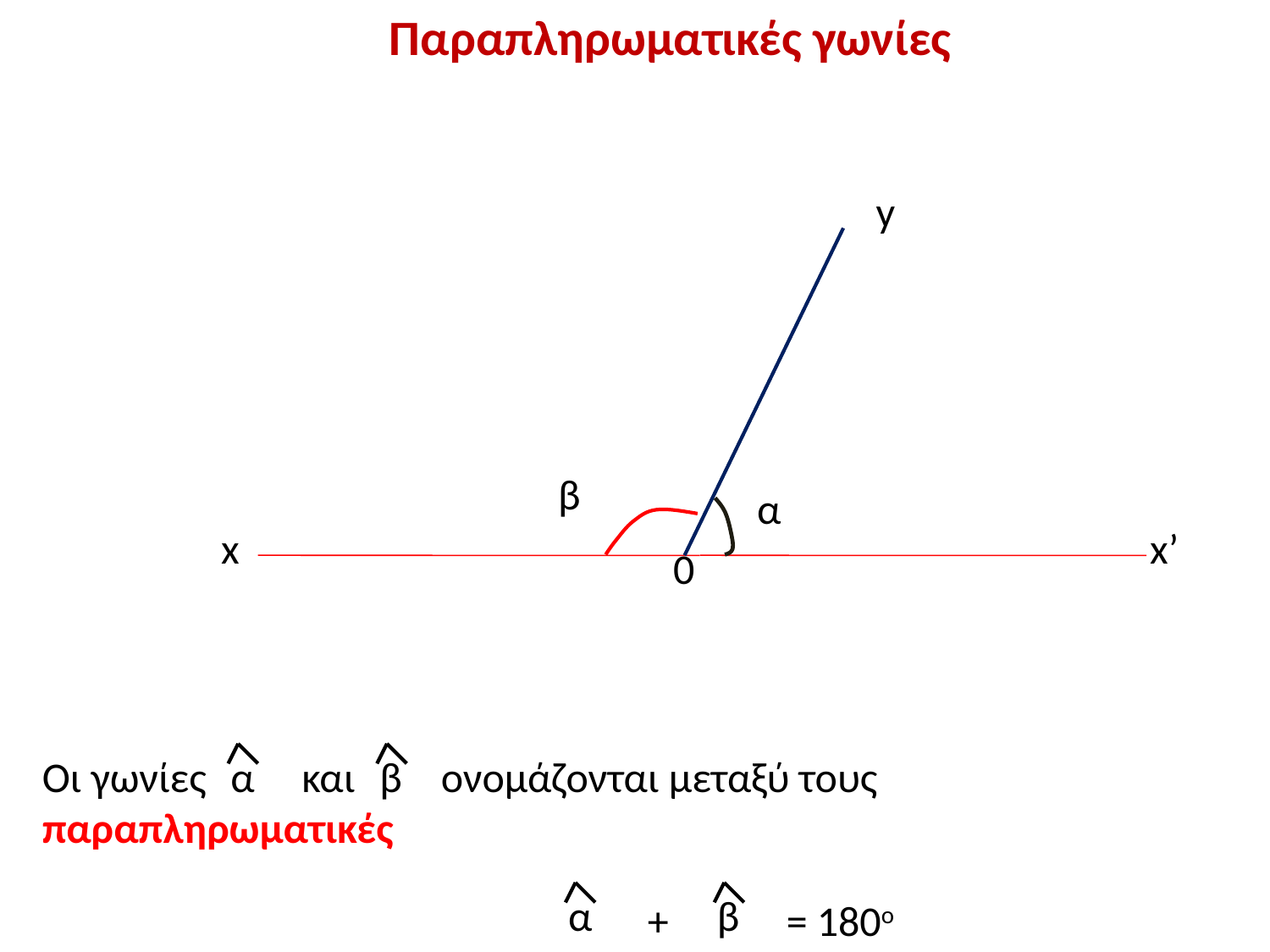

Παραπληρωματικές γωνίες
y
β
α

x
x’
0
Οι γωνίες          και         ονομάζονται μεταξύ τους   παραπληρωματικές
α
β
α
β
+
= 180ο